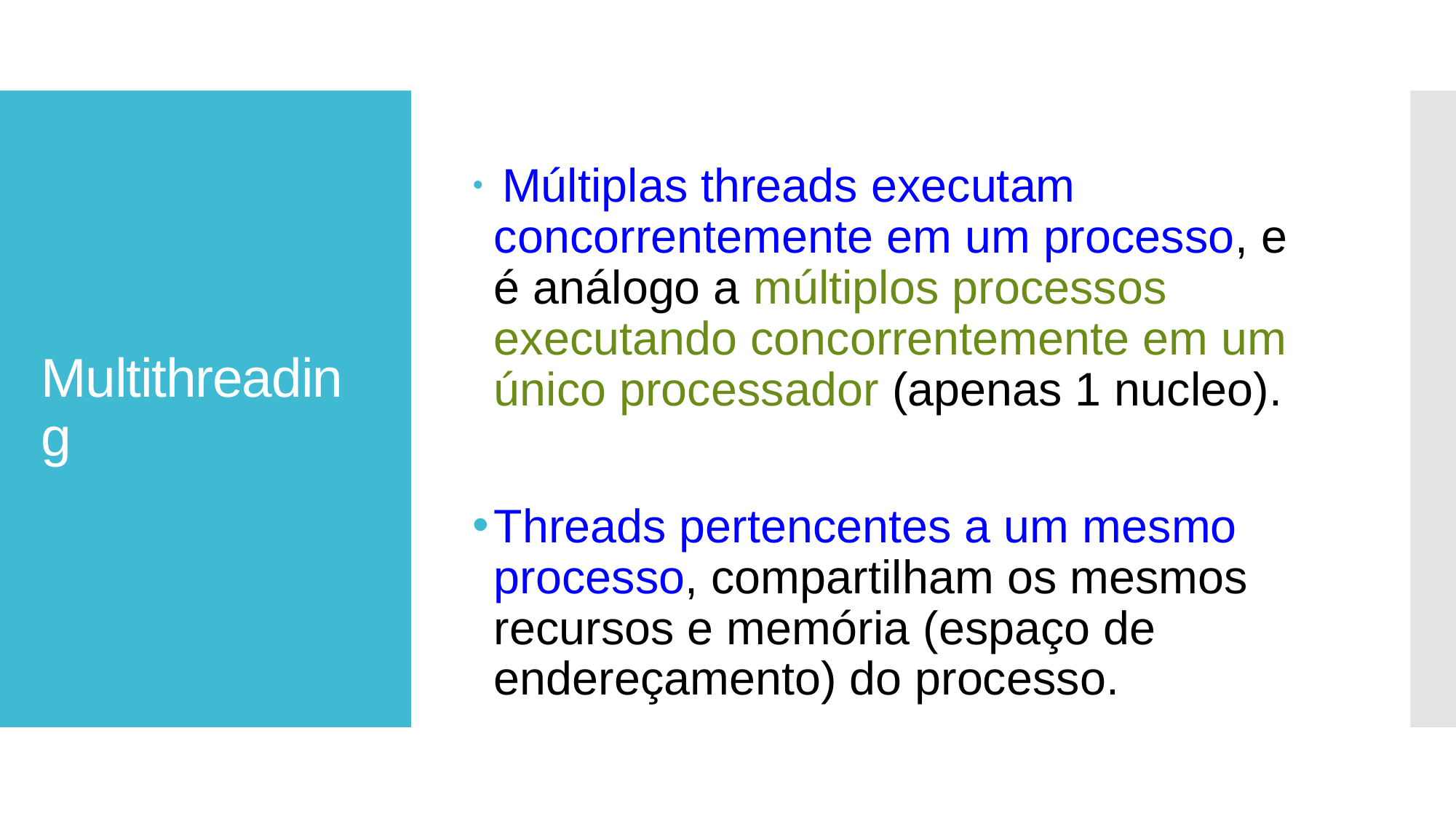

Múltiplas threads executam concorrentemente em um processo, e é análogo a múltiplos processos executando concorrentemente em um único processador (apenas 1 nucleo).

Threads pertencentes a um mesmo processo, compartilham os mesmos recursos e memória (espaço de endereçamento) do processo.

# Multithreading